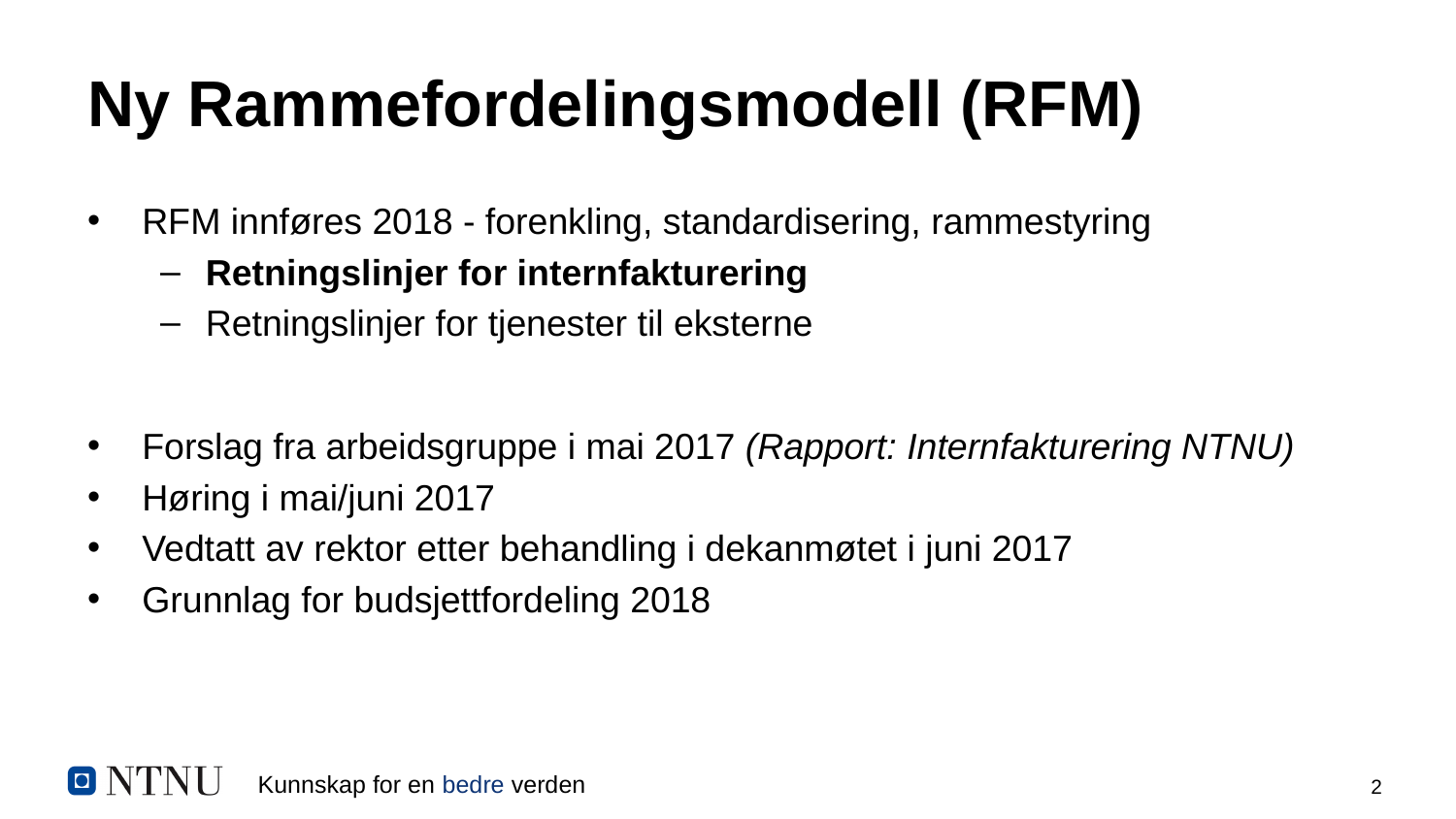

# Ny Rammefordelingsmodell (RFM)
RFM innføres 2018 - forenkling, standardisering, rammestyring
Retningslinjer for internfakturering
Retningslinjer for tjenester til eksterne

Forslag fra arbeidsgruppe i mai 2017 (Rapport: Internfakturering NTNU)
Høring i mai/juni 2017
Vedtatt av rektor etter behandling i dekanmøtet i juni 2017
Grunnlag for budsjettfordeling 2018